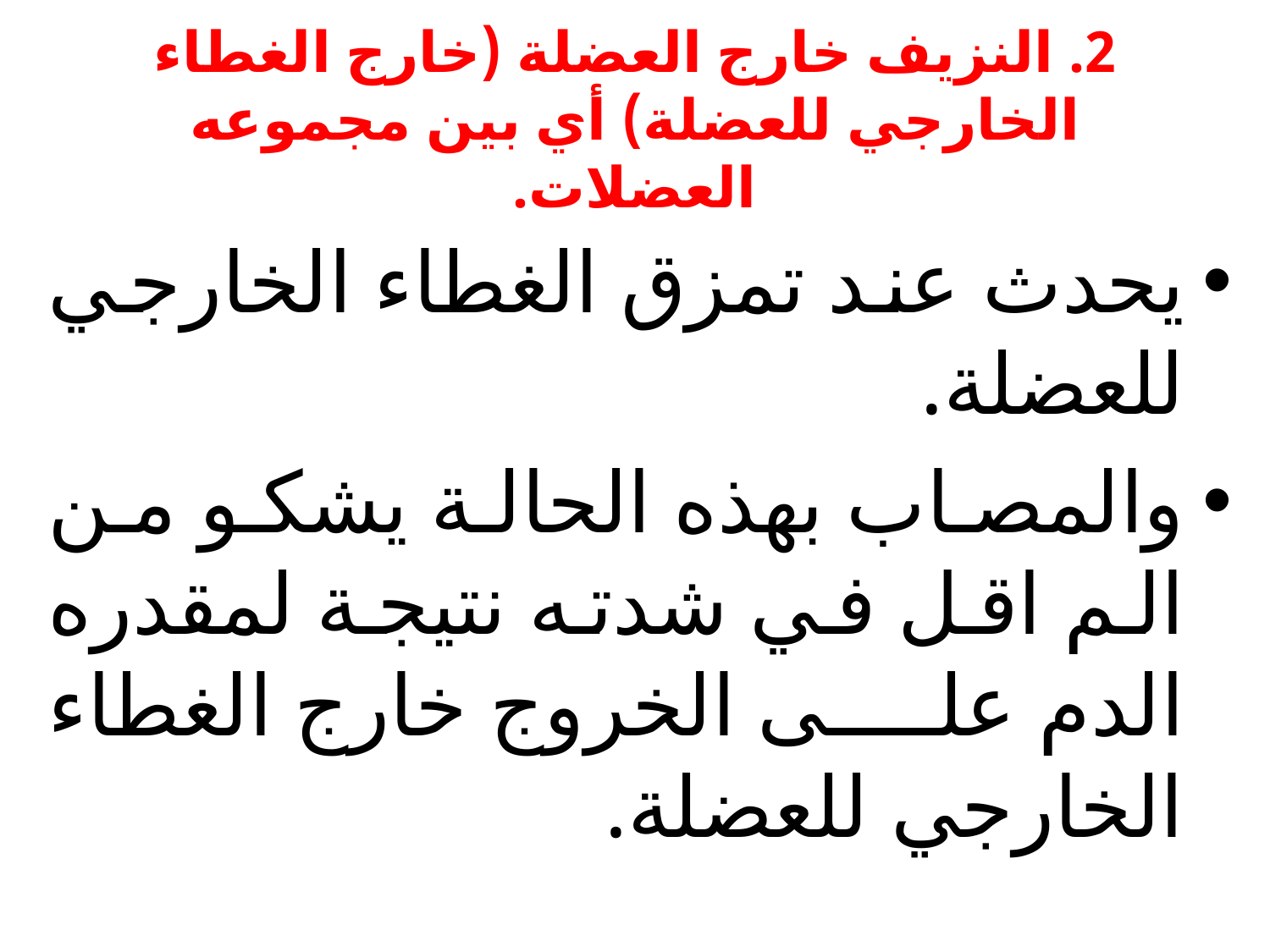

# 2. النزيف خارج العضلة (خارج الغطاء الخارجي للعضلة) أي بين مجموعه العضلات.
يحدث عند تمزق الغطاء الخارجي للعضلة.
والمصاب بهذه الحالة يشكو من الم اقل في شدته نتيجة لمقدره الدم على الخروج خارج الغطاء الخارجي للعضلة.